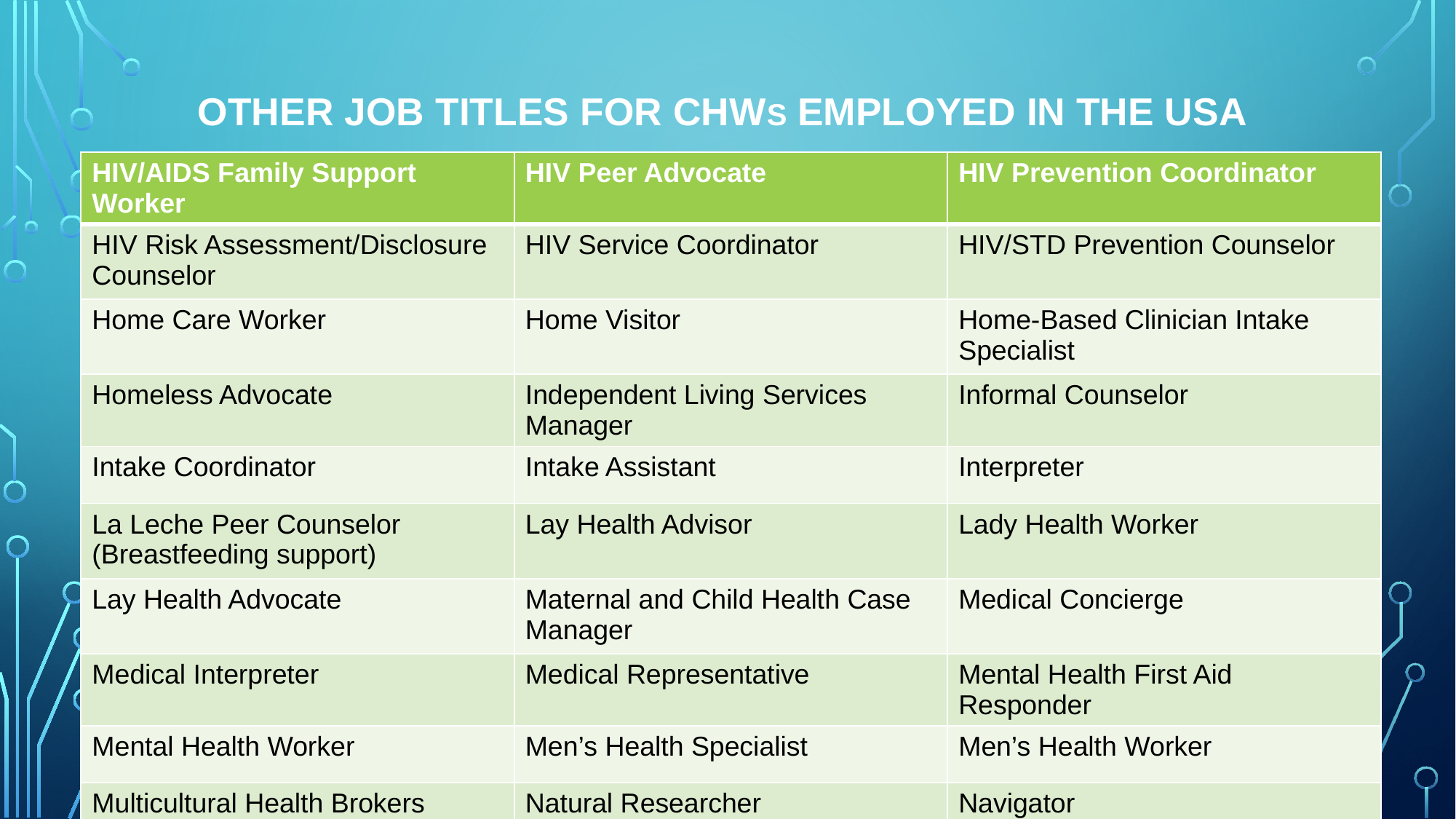

# OTHER Job titles FOR CHWs EMPLOYED in the USA
| HIV/AIDS Family Support Worker | HIV Peer Advocate | HIV Prevention Coordinator |
| --- | --- | --- |
| HIV Risk Assessment/Disclosure Counselor | HIV Service Coordinator | HIV/STD Prevention Counselor |
| Home Care Worker | Home Visitor | Home-Based Clinician Intake Specialist |
| Homeless Advocate | Independent Living Services Manager | Informal Counselor |
| Intake Coordinator | Intake Assistant | Interpreter |
| La Leche Peer Counselor (Breastfeeding support) | Lay Health Advisor | Lady Health Worker |
| Lay Health Advocate | Maternal and Child Health Case Manager | Medical Concierge |
| Medical Interpreter | Medical Representative | Mental Health First Aid Responder |
| Mental Health Worker | Men’s Health Specialist | Men’s Health Worker |
| Multicultural Health Brokers | Natural Researcher | Navigator |